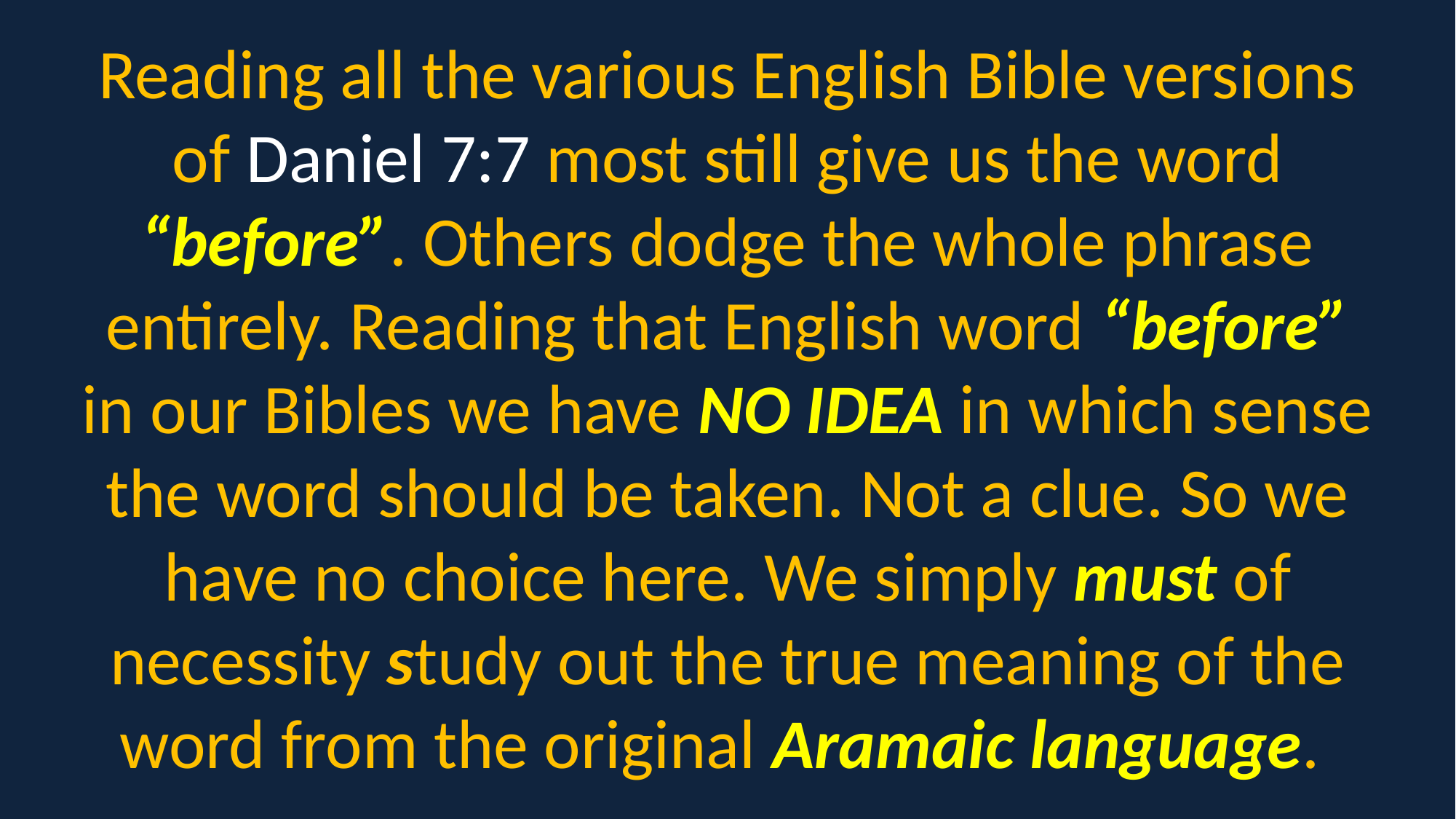

Reading all the various English Bible versions of Daniel 7:7 most still give us the word “before”. Others dodge the whole phrase entirely. Reading that English word “before” in our Bibles we have NO IDEA in which sense the word should be taken. Not a clue. So we have no choice here. We simply must of necessity study out the true meaning of the word from the original Aramaic language.